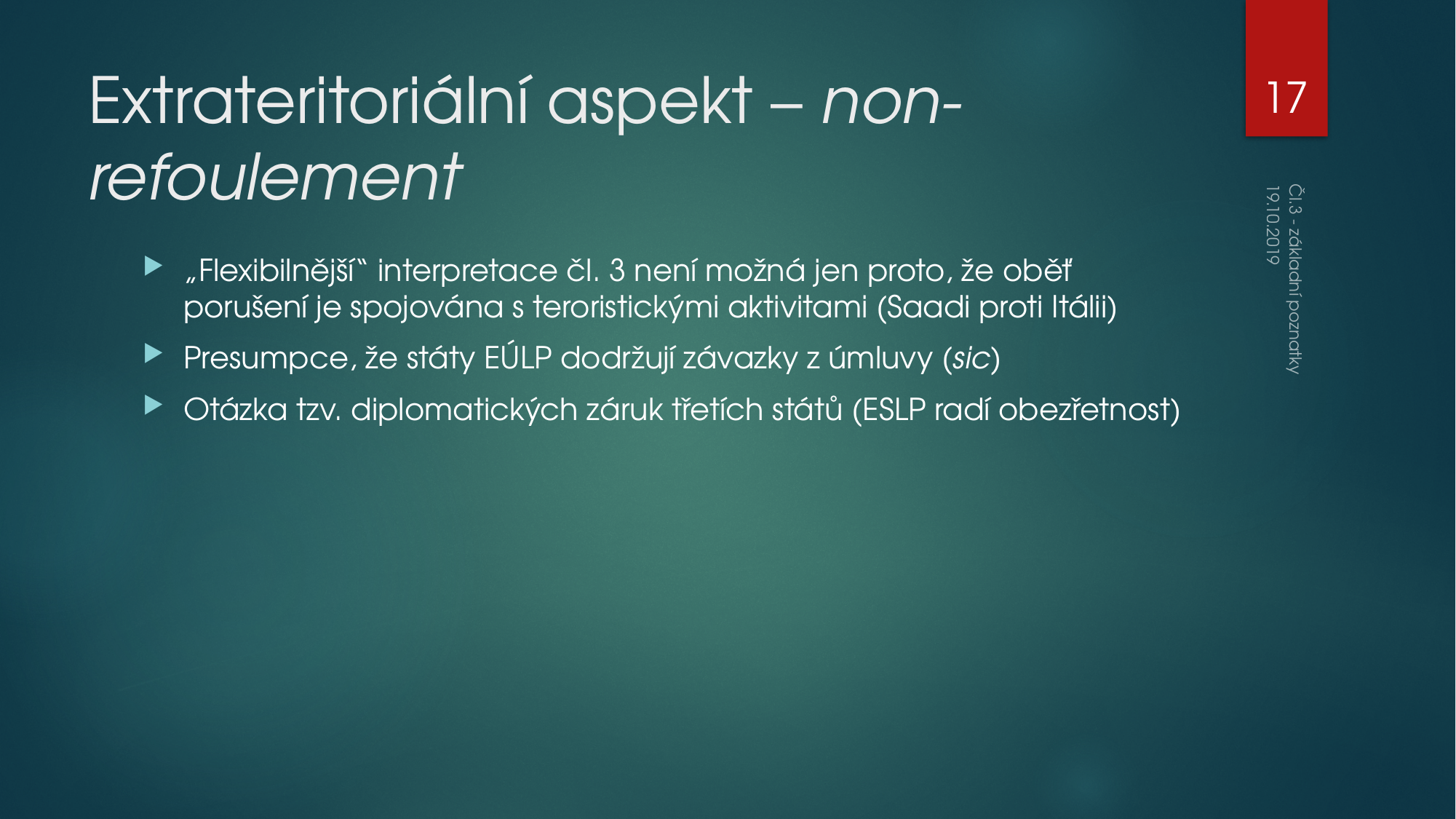

17
# Extrateritoriální aspekt – non-refoulement
19.10.2019
„Flexibilnější“ interpretace čl. 3 není možná jen proto, že oběť porušení je spojována s teroristickými aktivitami (Saadi proti Itálii)
Presumpce, že státy EÚLP dodržují závazky z úmluvy (sic)
Otázka tzv. diplomatických záruk třetích států (ESLP radí obezřetnost)
Čl.3 - základní poznatky